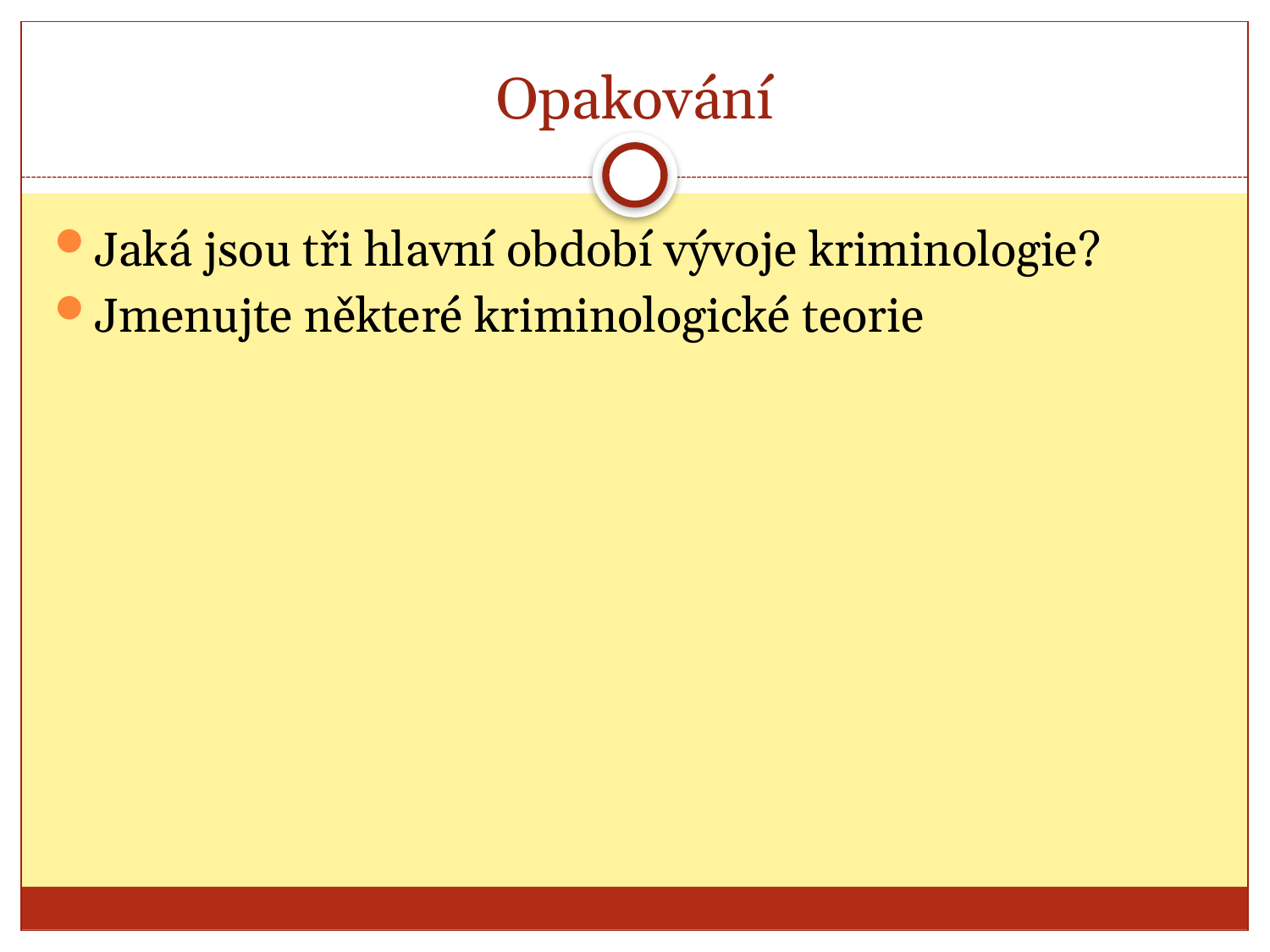

# Opakování
Jaká jsou tři hlavní období vývoje kriminologie?
Jmenujte některé kriminologické teorie